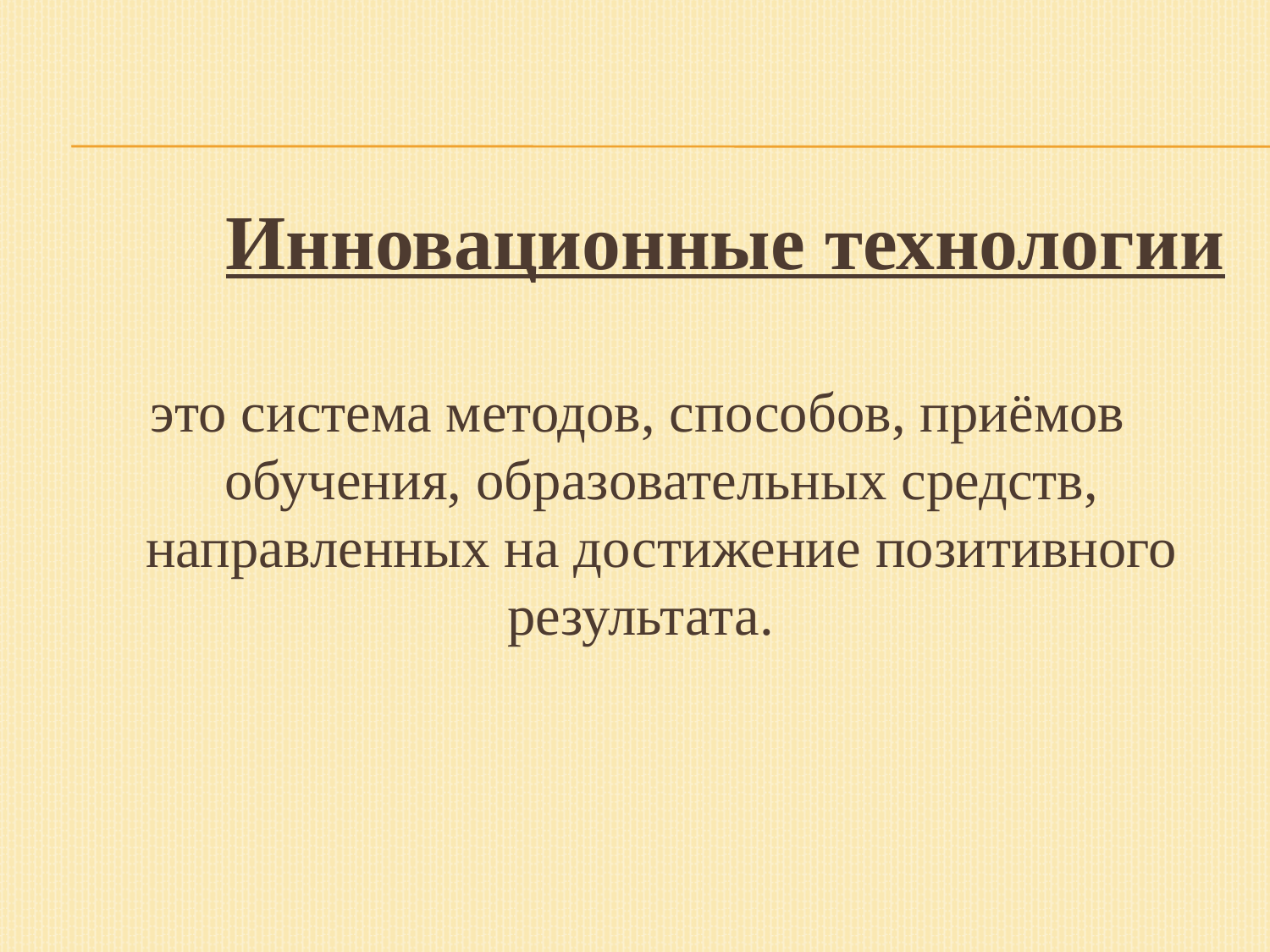

Инновационные технологии

это система методов, способов, приёмов обучения, образовательных средств, направленных на достижение позитивного результата.